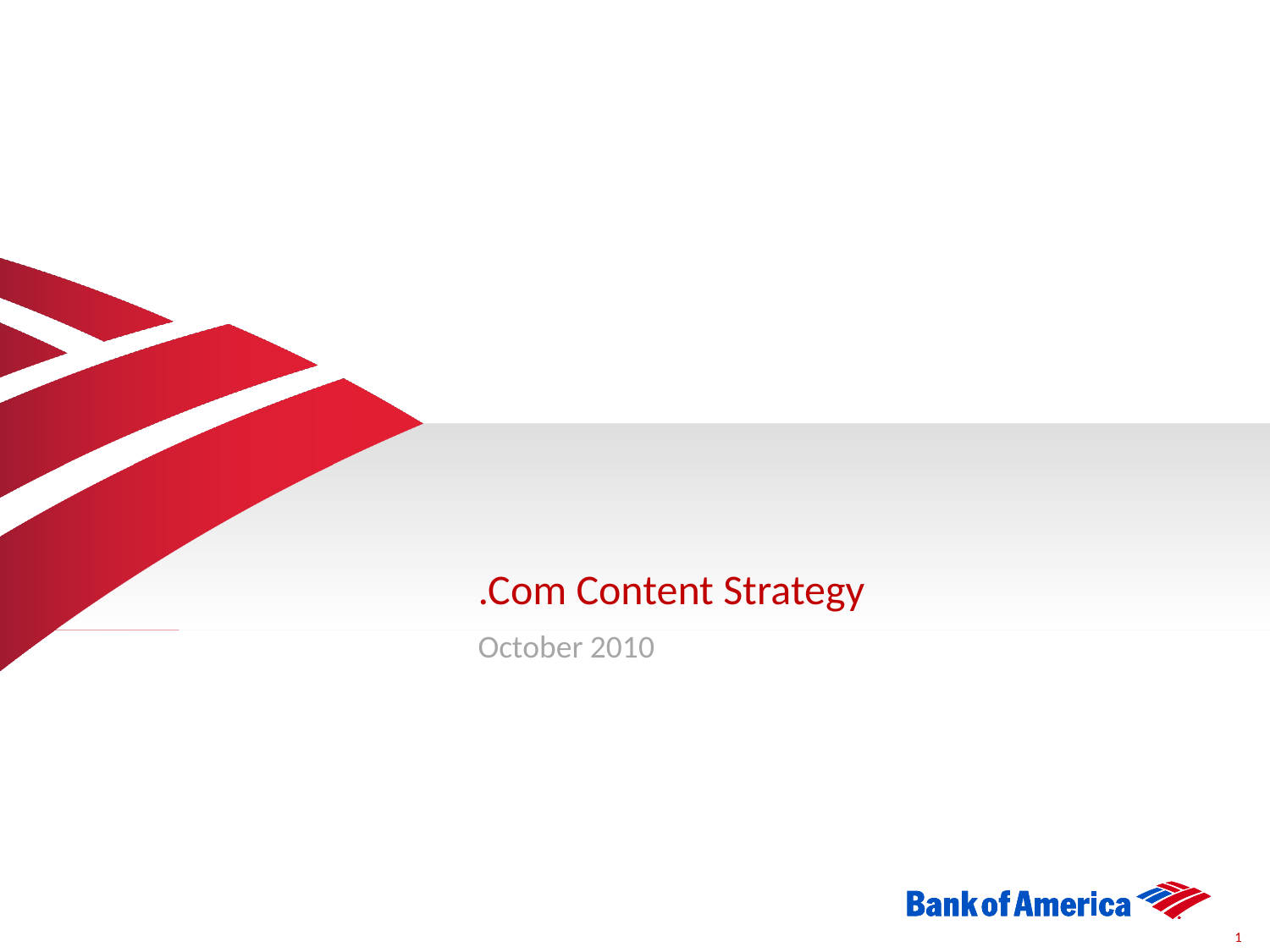

# .Com Content Strategy
October 2010
1